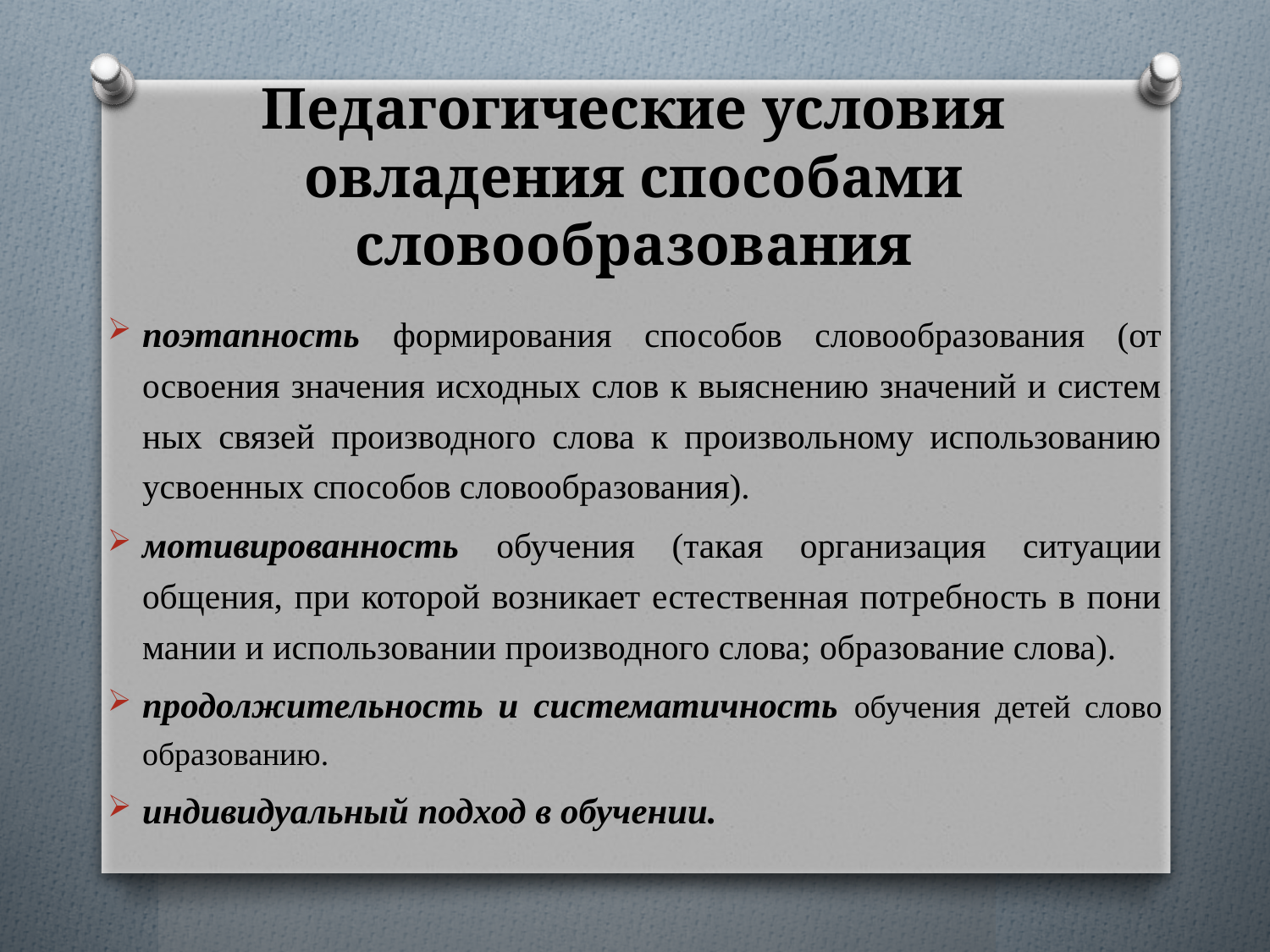

# Педагогические условия овладения способами словообразования
поэтапность формирования способов словообразования (от освоения значения исходных слов к выяснению значений и систем­ных связей производного слова к произвольному использованию усвоенных способов словообразования).
мотивированность обучения (такая организация ситуации общения, при которой возникает естественная потребность в пони­мании и использовании производного слова; образование слова).
продолжительность и систематичность обучения детей слово­образованию.
индивидуальный подход в обучении.